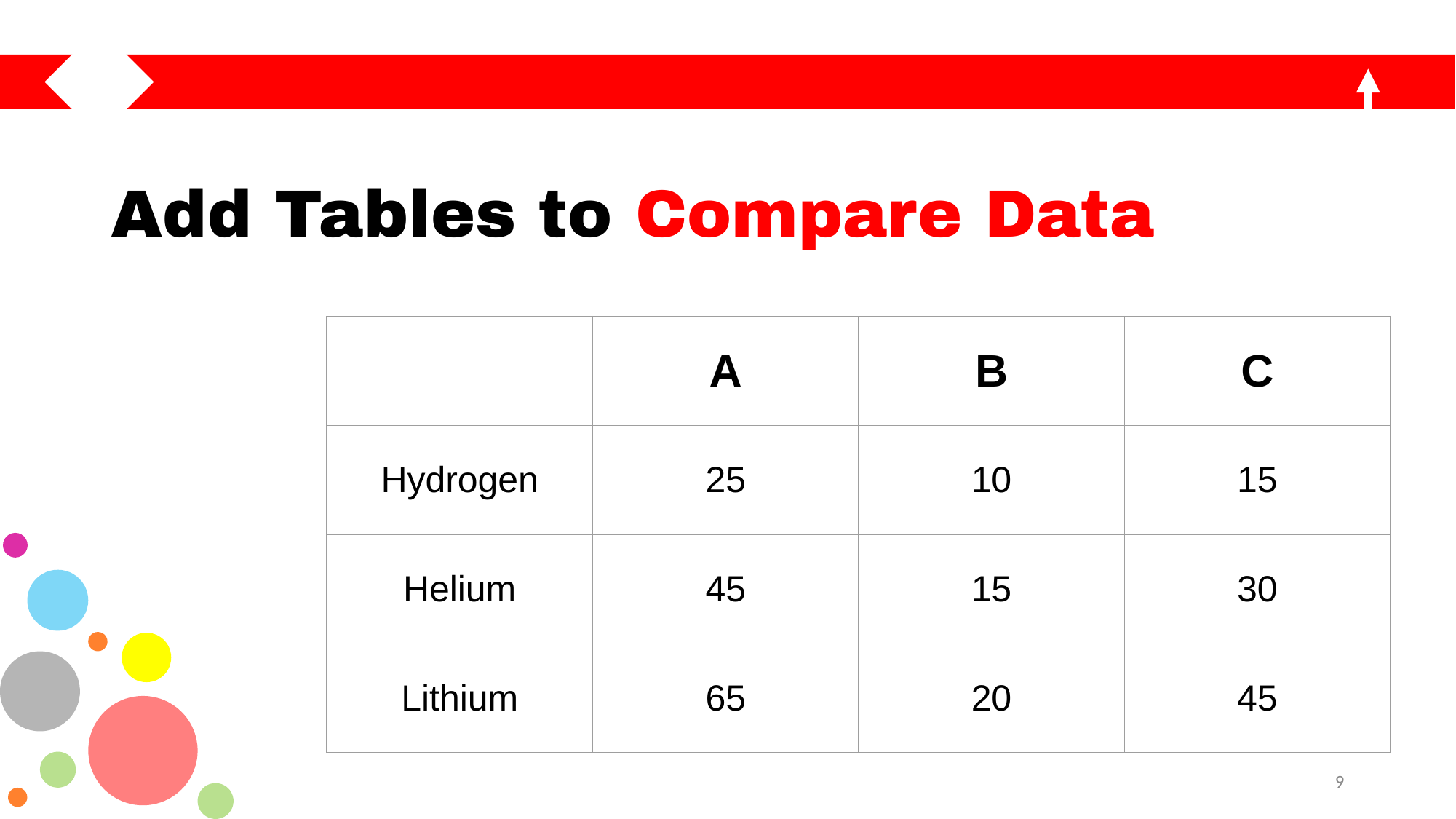

# Add Tables to Compare Data
|  | A | B | C |
| --- | --- | --- | --- |
| Hydrogen | 25 | 10 | 15 |
| Helium | 45 | 15 | 30 |
| Lithium | 65 | 20 | 45 |

9